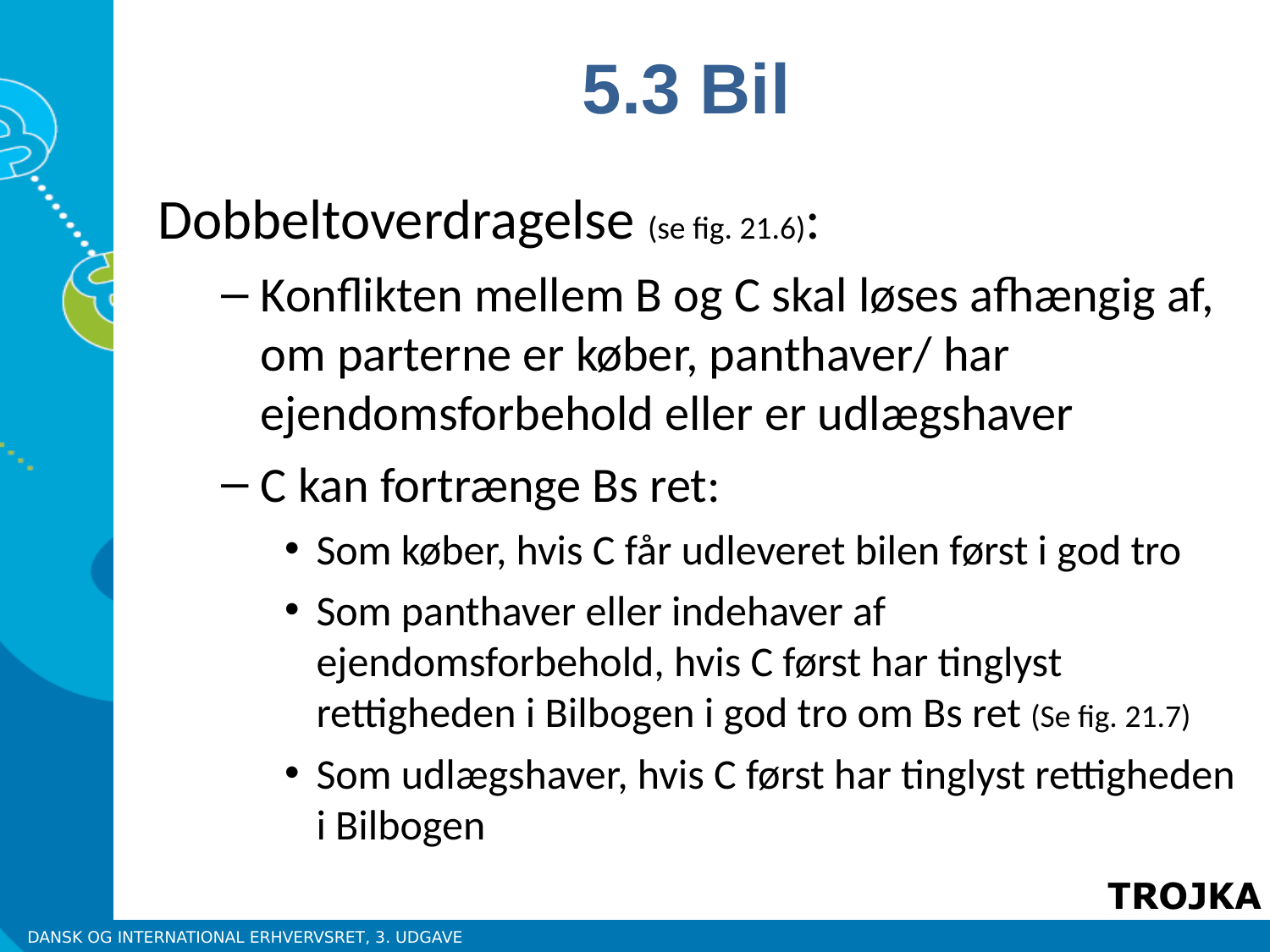

5.3 Bil
Dobbeltoverdragelse (se fig. 21.6):
Konflikten mellem B og C skal løses afhængig af, om parterne er køber, panthaver/ har ejendomsforbehold eller er udlægshaver
C kan fortrænge Bs ret:
Som køber, hvis C får udleveret bilen først i god tro
Som panthaver eller indehaver af ejendomsforbehold, hvis C først har tinglyst rettigheden i Bilbogen i god tro om Bs ret (Se fig. 21.7)
Som udlægshaver, hvis C først har tinglyst rettigheden i Bilbogen